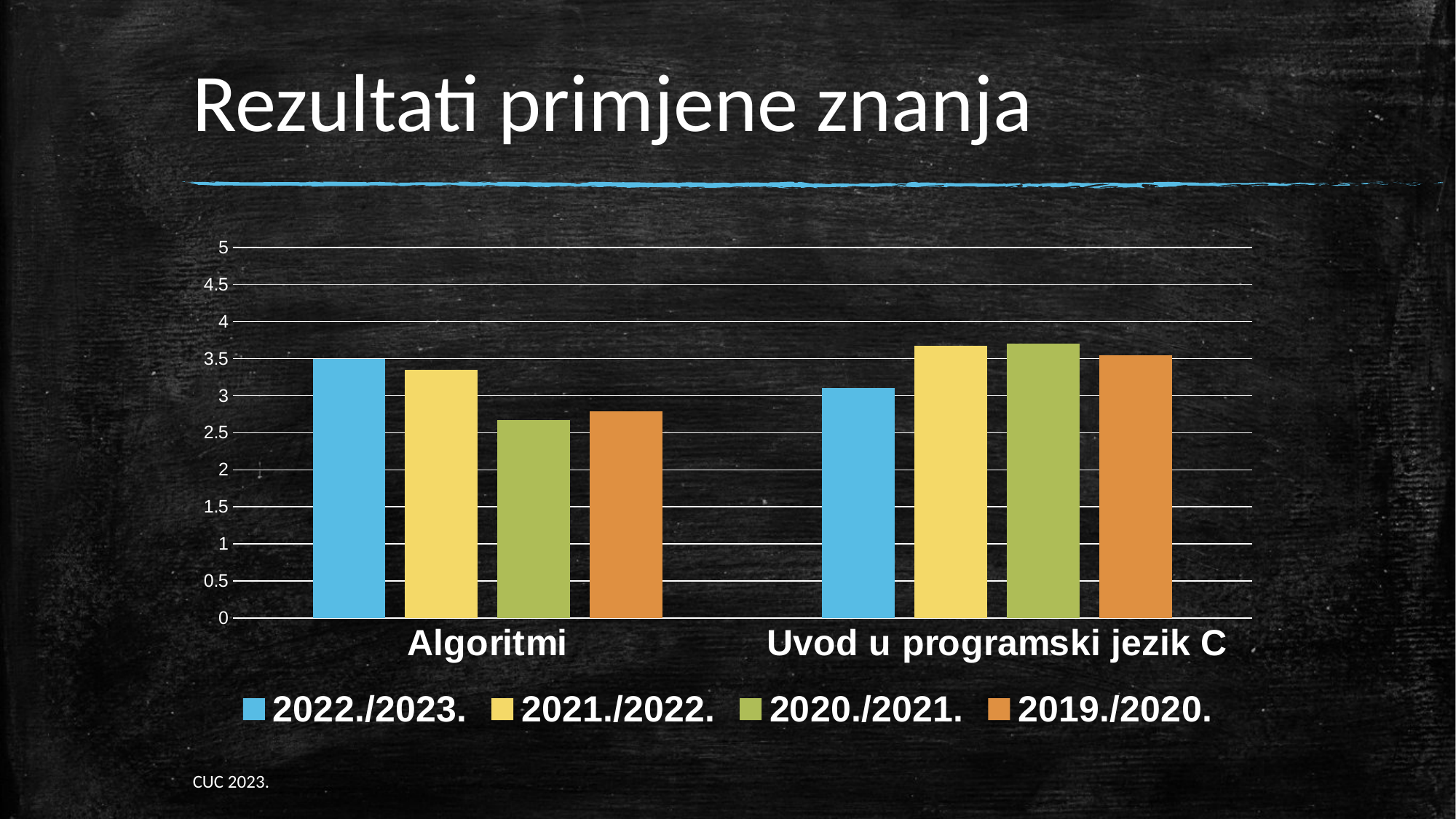

# Rezultati primjene znanja

### Chart

| Category | 2022./2023. | 2021./2022. | 2020./2021. | 2019./2020. |
|---|---|---|---|---|
| Algoritmi | 3.5 | 3.35 | 2.67 | 2.79 |
| Uvod u programski jezik C | 3.1 | 3.67 | 3.7 | 3.54 |
CUC 2023.